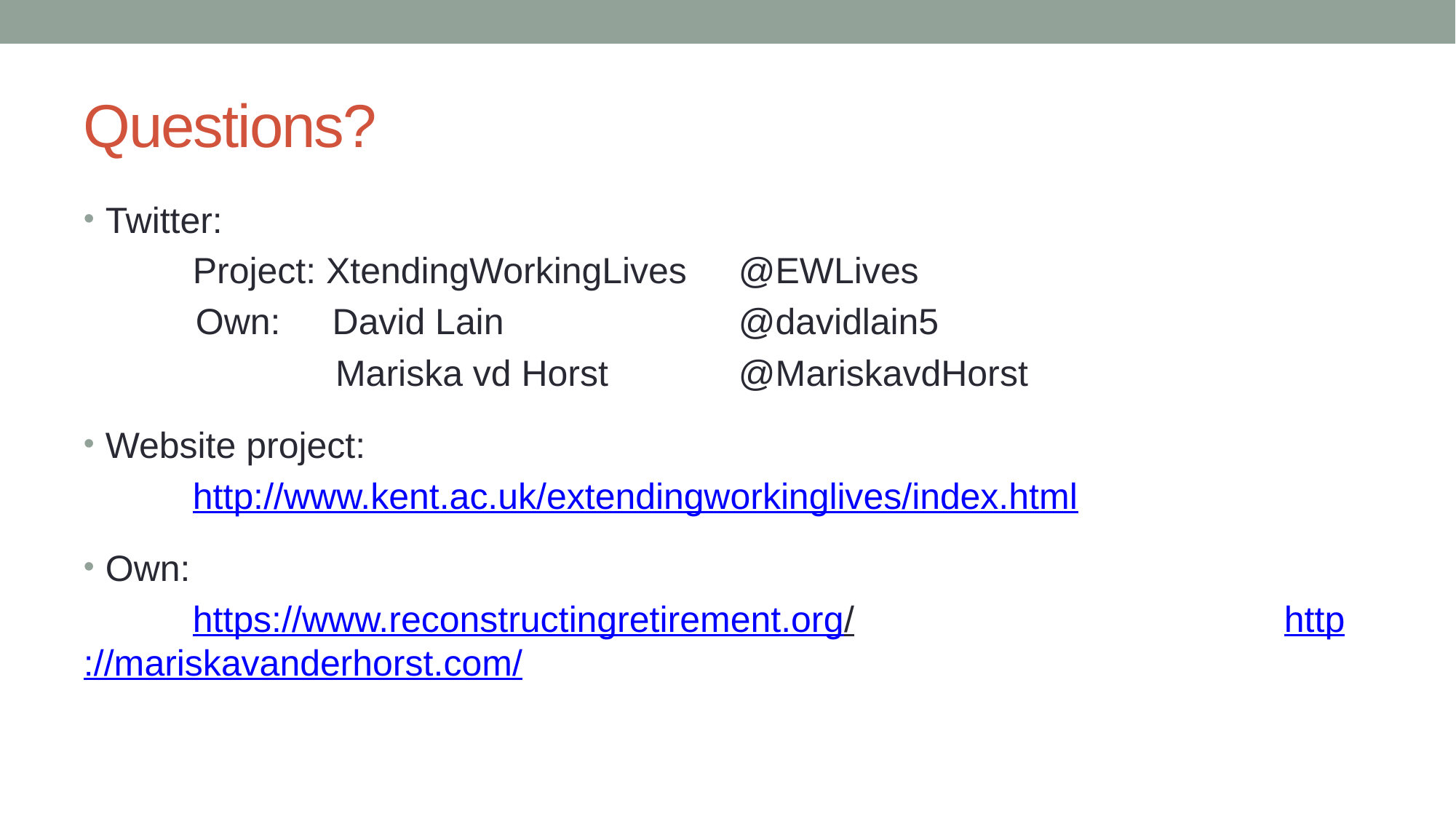

# Questions?
Twitter:
	Project: XtendingWorkingLives 	@EWLives
           Own: 	   David Lain			@davidlain5
	              Mariska vd Horst 		@MariskavdHorst

Website project:
	http://www.kent.ac.uk/extendingworkinglives/index.html

Own:
	https://www.reconstructingretirement.org/ 				http://mariskavanderhorst.com/